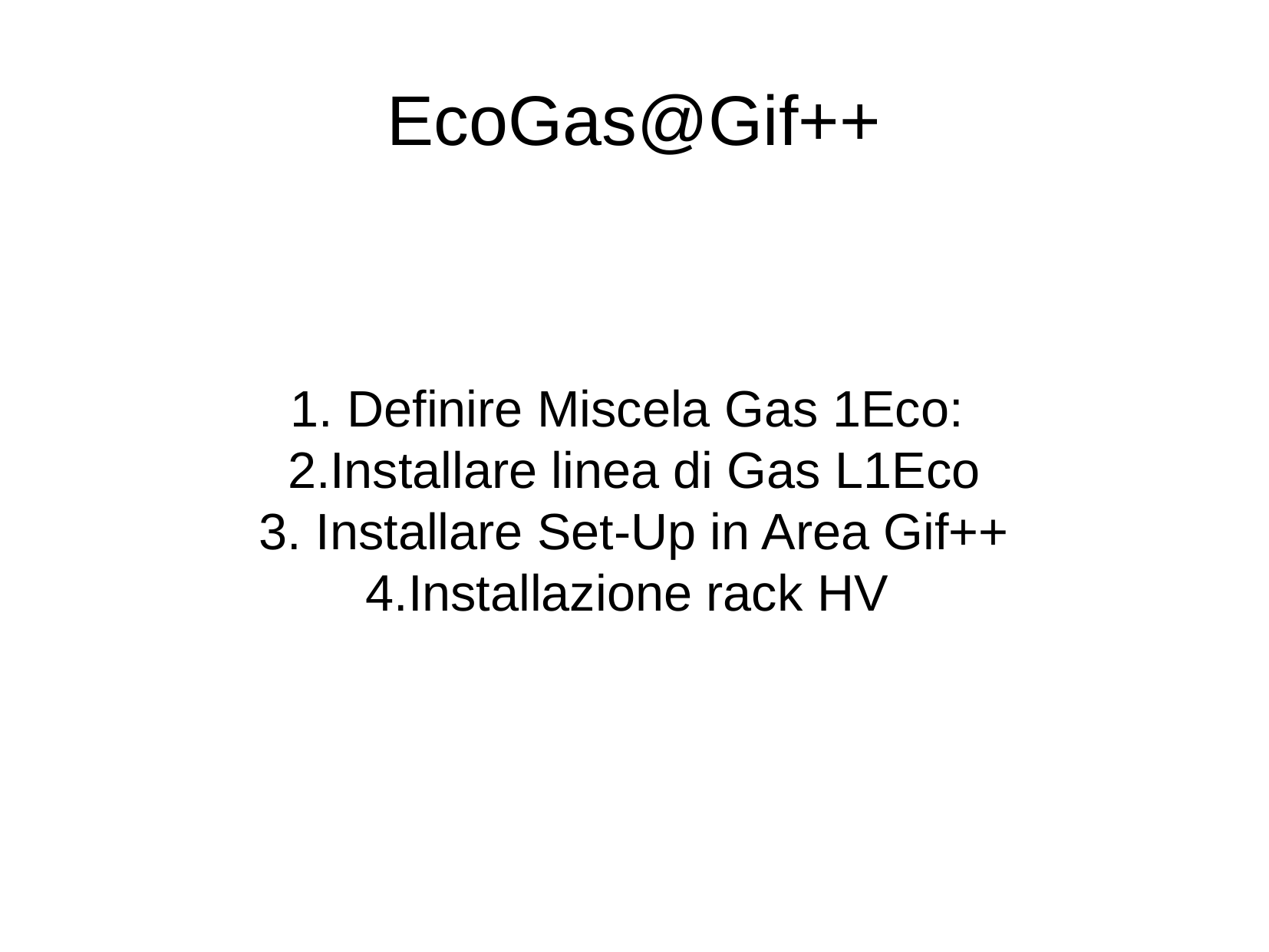

EcoGas@Gif++
 Definire Miscela Gas 1Eco:
Installare linea di Gas L1Eco
 Installare Set-Up in Area Gif++
Installazione rack HV